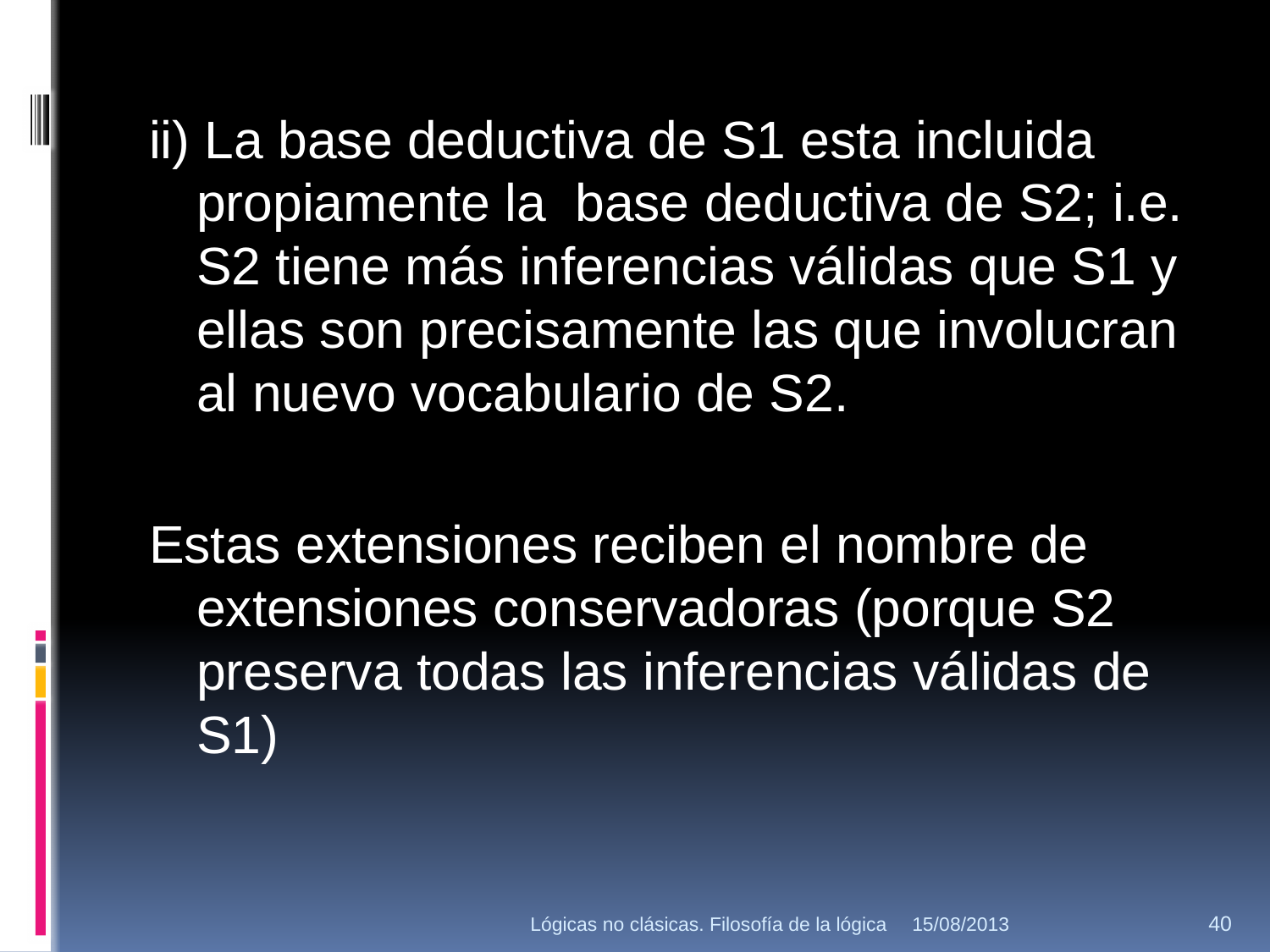

ii) La base deductiva de S1 esta incluida propiamente la  base deductiva de S2; i.e. S2 tiene más inferencias válidas que S1 y ellas son precisamente las que involucran al nuevo vocabulario de S2.

Estas extensiones reciben el nombre de extensiones conservadoras (porque S2 preserva todas las inferencias válidas de S1)
Lógicas no clásicas. Filosofía de la lógica
15/08/2013
40